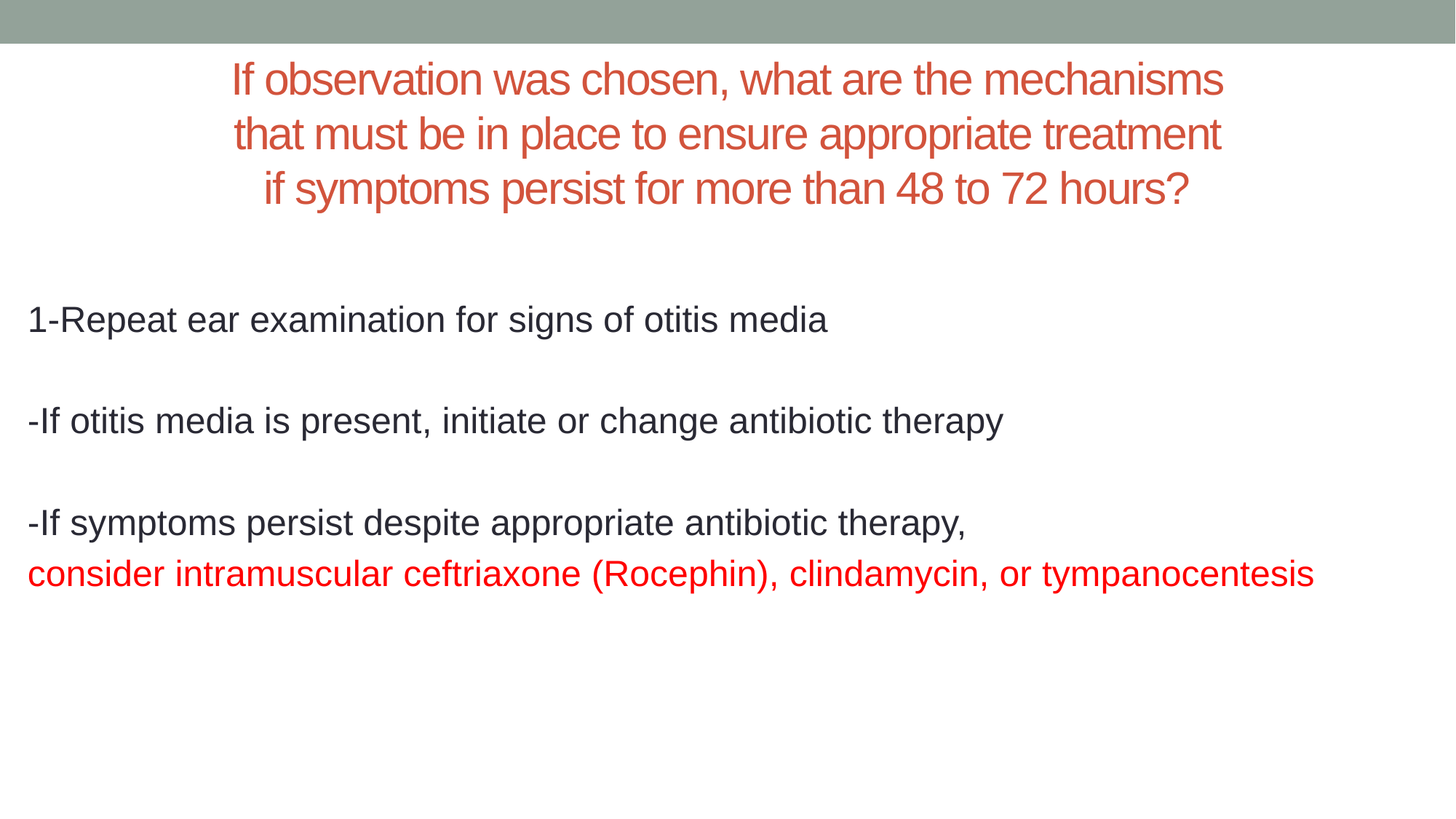

# If observation was chosen, what are the mechanisms that must be in place to ensure appropriate treatment if symptoms persist for more than 48 to 72 hours?
1-Repeat ear examination for signs of otitis media

-If otitis media is present, initiate or change antibiotic therapy

-If symptoms persist despite appropriate antibiotic therapy,
consider intramuscular ceftriaxone (Rocephin), clindamycin, or tympanocentesis